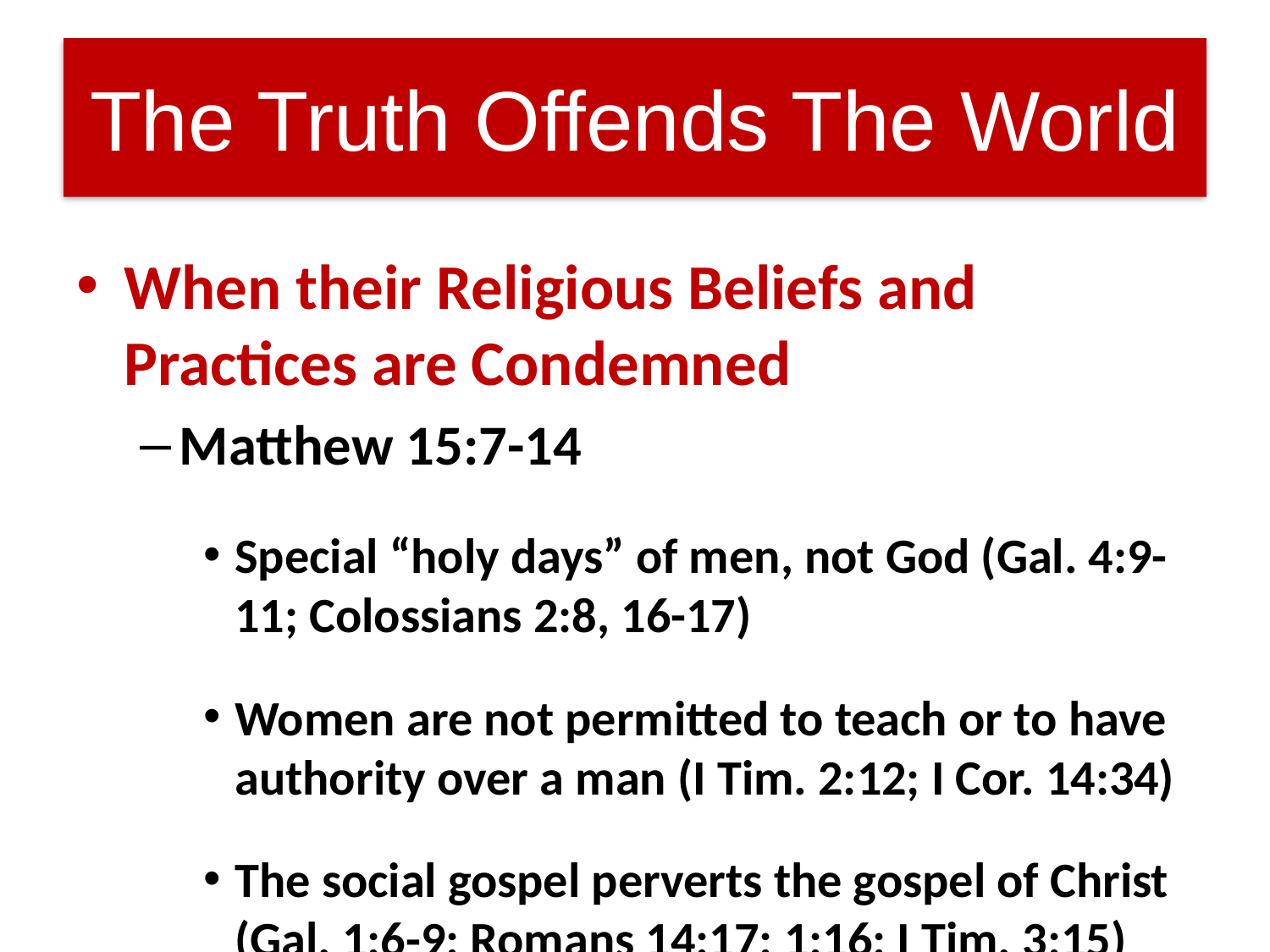

# The Truth Offends The World
When their Religious Beliefs and Practices are Condemned
Matthew 15:7-14

Special “holy days” of men, not God (Gal. 4:9-11; Colossians 2:8, 16-17)

Women are not permitted to teach or to have authority over a man (I Tim. 2:12; I Cor. 14:34)

The social gospel perverts the gospel of Christ (Gal. 1:6-9; Romans 14:17; 1:16; I Tim. 3:15)